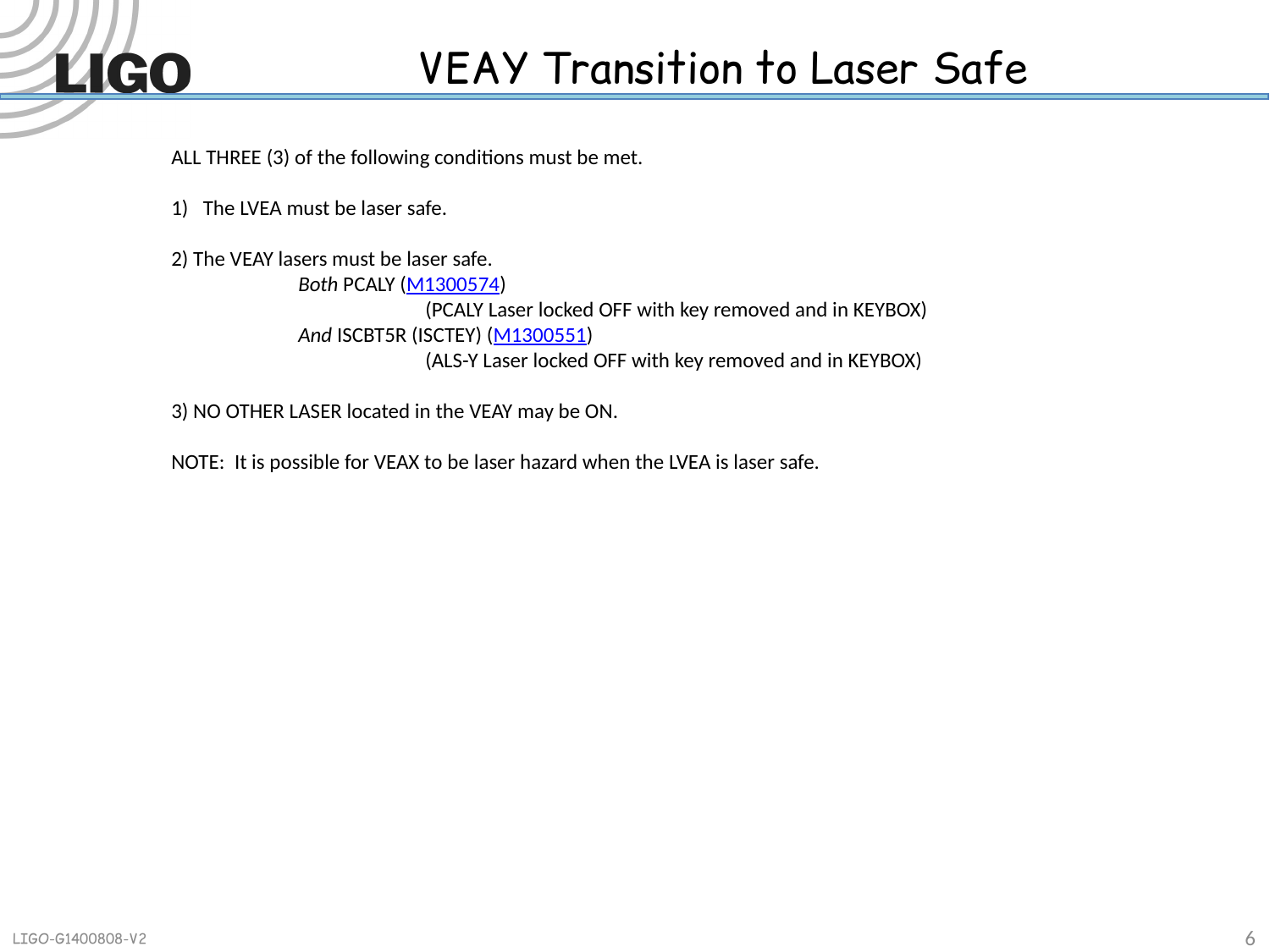

# VEAY Transition to Laser Safe
ALL THREE (3) of the following conditions must be met.

The LVEA must be laser safe.

2) The VEAY lasers must be laser safe.
	Both PCALY (M1300574)
		(PCALY Laser locked OFF with key removed and in KEYBOX)
	And ISCBT5R (ISCTEY) (M1300551)
		(ALS-Y Laser locked OFF with key removed and in KEYBOX)

3) NO OTHER LASER located in the VEAY may be ON.

NOTE:  It is possible for VEAX to be laser hazard when the LVEA is laser safe.

6
LIGO-G1400808-V2